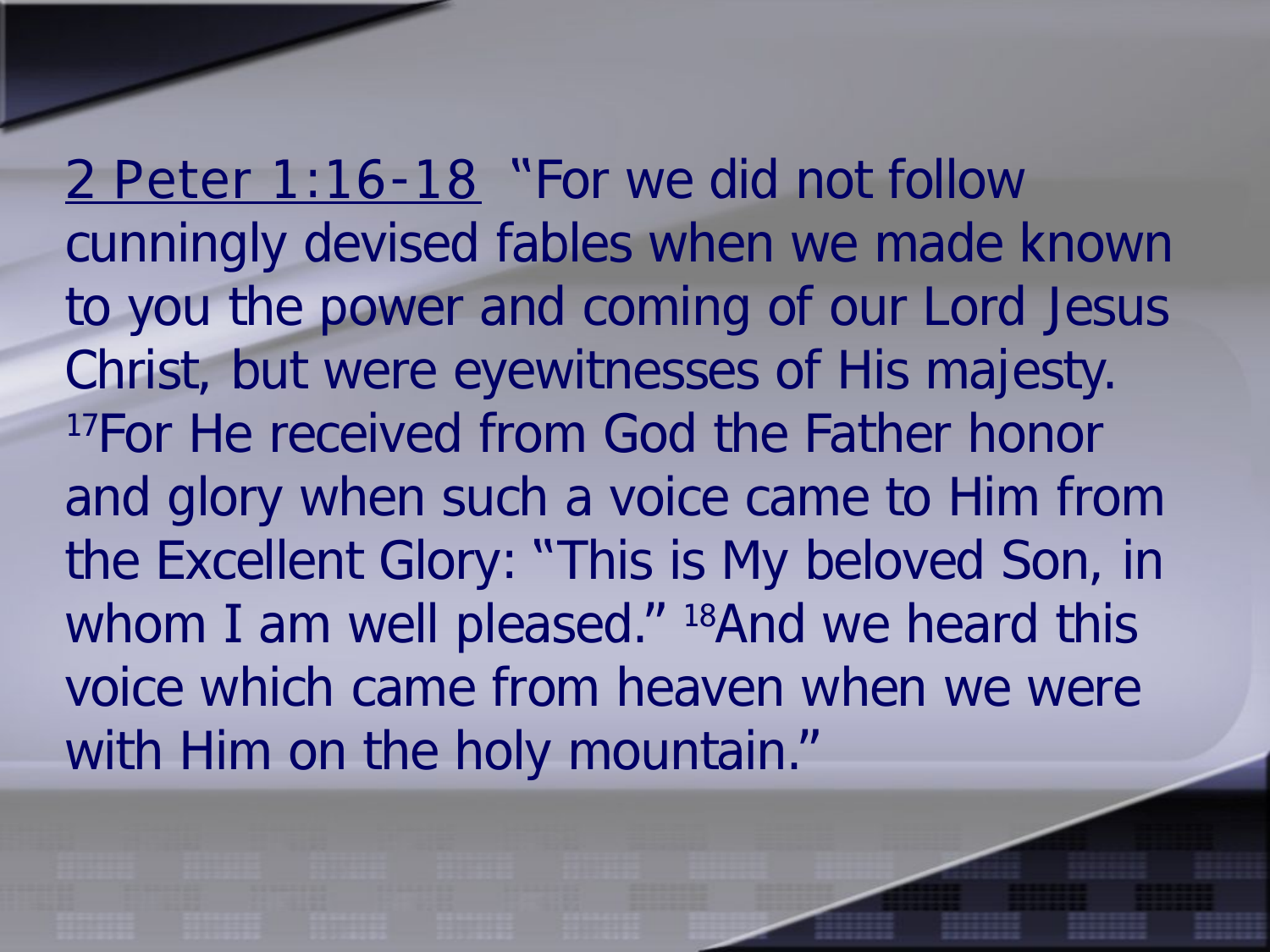

2 Peter 1:16-18  “For we did not follow cunningly devised fables when we made known to you the power and coming of our Lord Jesus Christ, but were eyewitnesses of His majesty. 17For He received from God the Father honor and glory when such a voice came to Him from the Excellent Glory: “This is My beloved Son, in whom I am well pleased.” 18And we heard this voice which came from heaven when we were with Him on the holy mountain.”